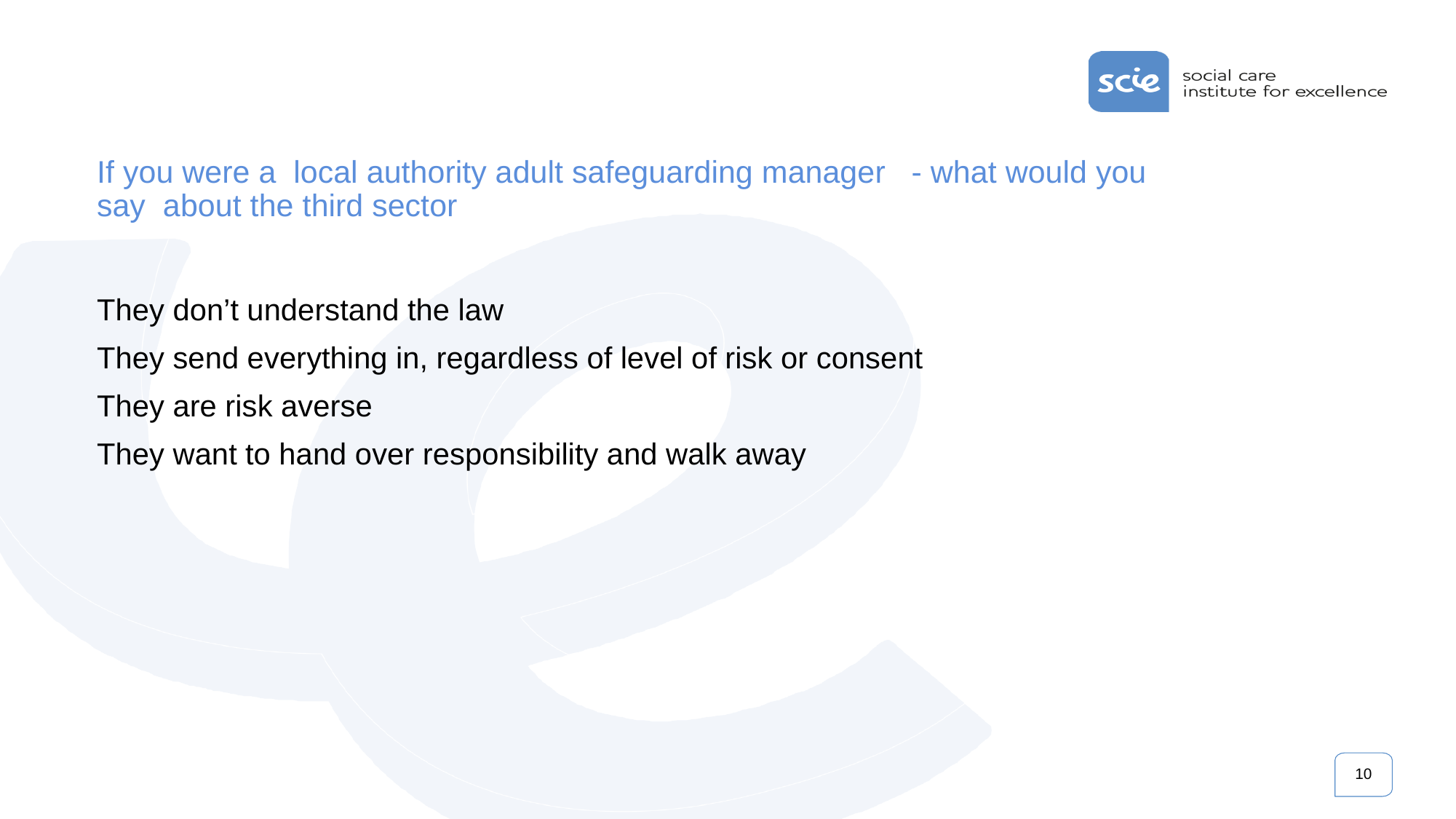

# If you were a  local authority adult safeguarding manager   - what would you say  about the third sector

They don’t understand the law
They send everything in, regardless of level of risk or consent
They are risk averse
They want to hand over responsibility and walk away